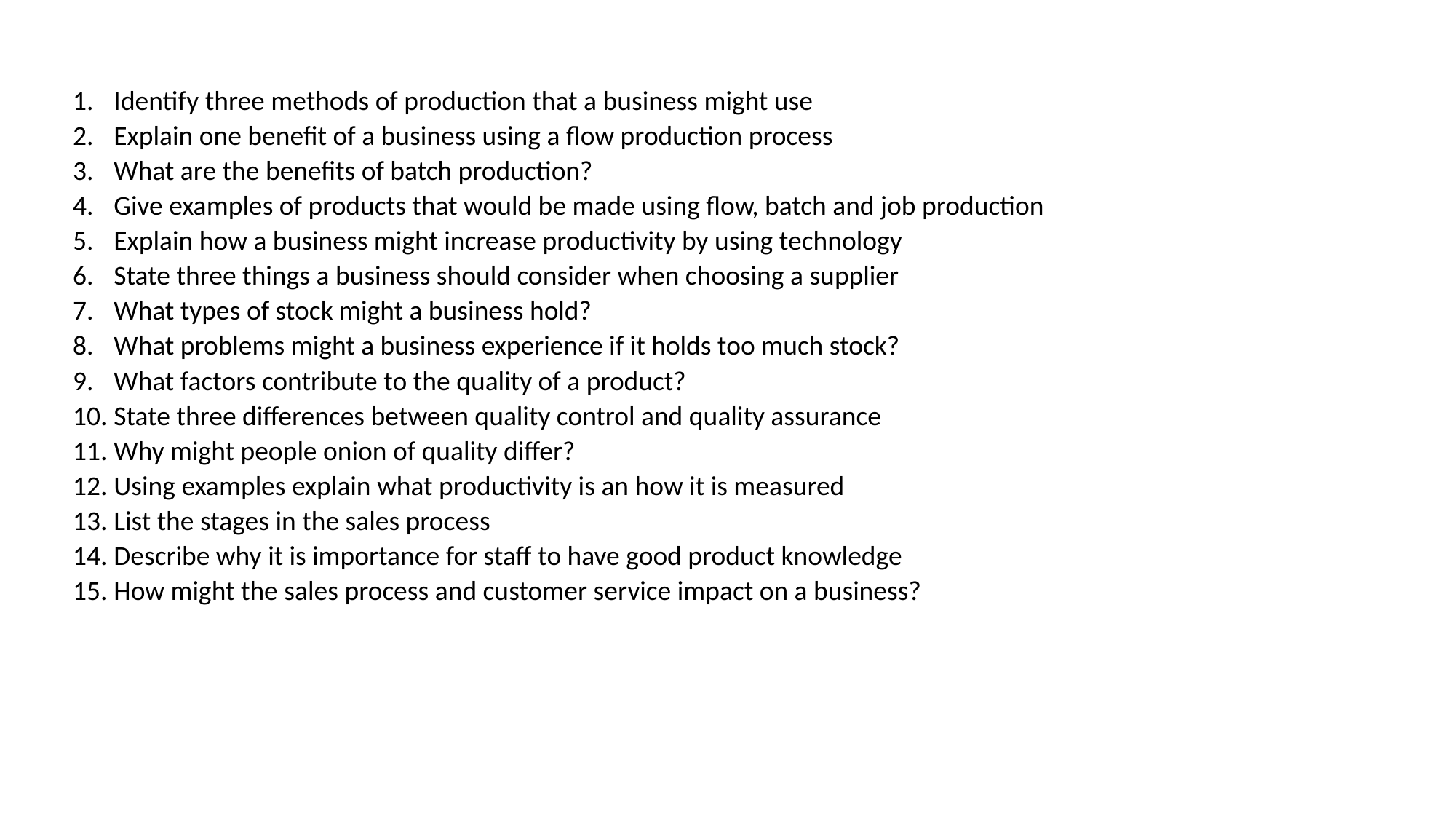

Identify three methods of production that a business might use
Explain one benefit of a business using a flow production process
What are the benefits of batch production?
Give examples of products that would be made using flow, batch and job production
Explain how a business might increase productivity by using technology
State three things a business should consider when choosing a supplier
What types of stock might a business hold?
What problems might a business experience if it holds too much stock?
What factors contribute to the quality of a product?
State three differences between quality control and quality assurance
Why might people onion of quality differ?
Using examples explain what productivity is an how it is measured
List the stages in the sales process
Describe why it is importance for staff to have good product knowledge
How might the sales process and customer service impact on a business?